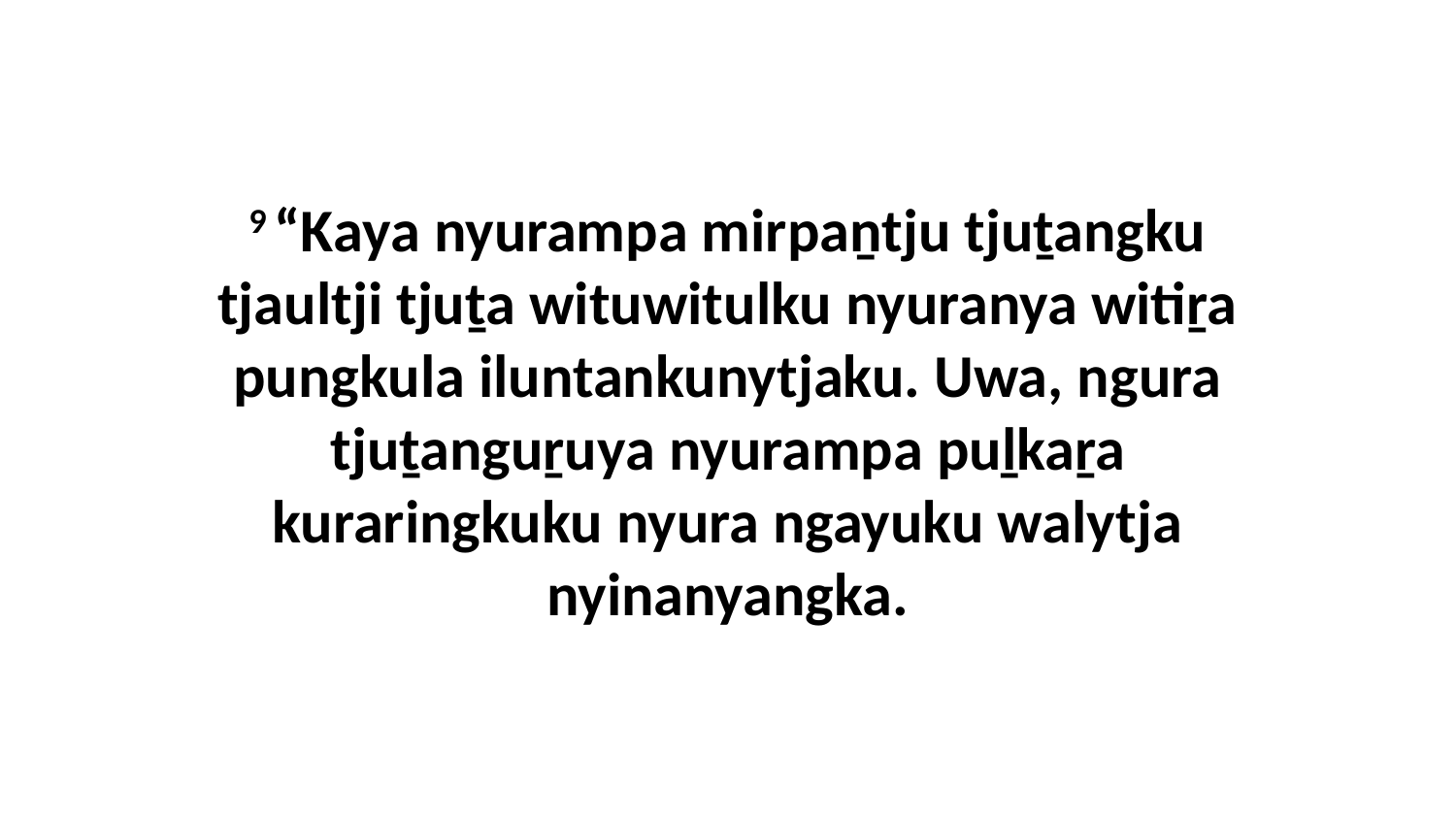

9 “Kaya nyurampa mirpaṉtju tjuṯangku tjaultji tjuṯa wituwitulku nyuranya witiṟa pungkula iluntankunytjaku. Uwa, ngura tjuṯanguṟuya nyurampa puḻkaṟa kuraringkuku nyura ngayuku walytja nyinanyangka.